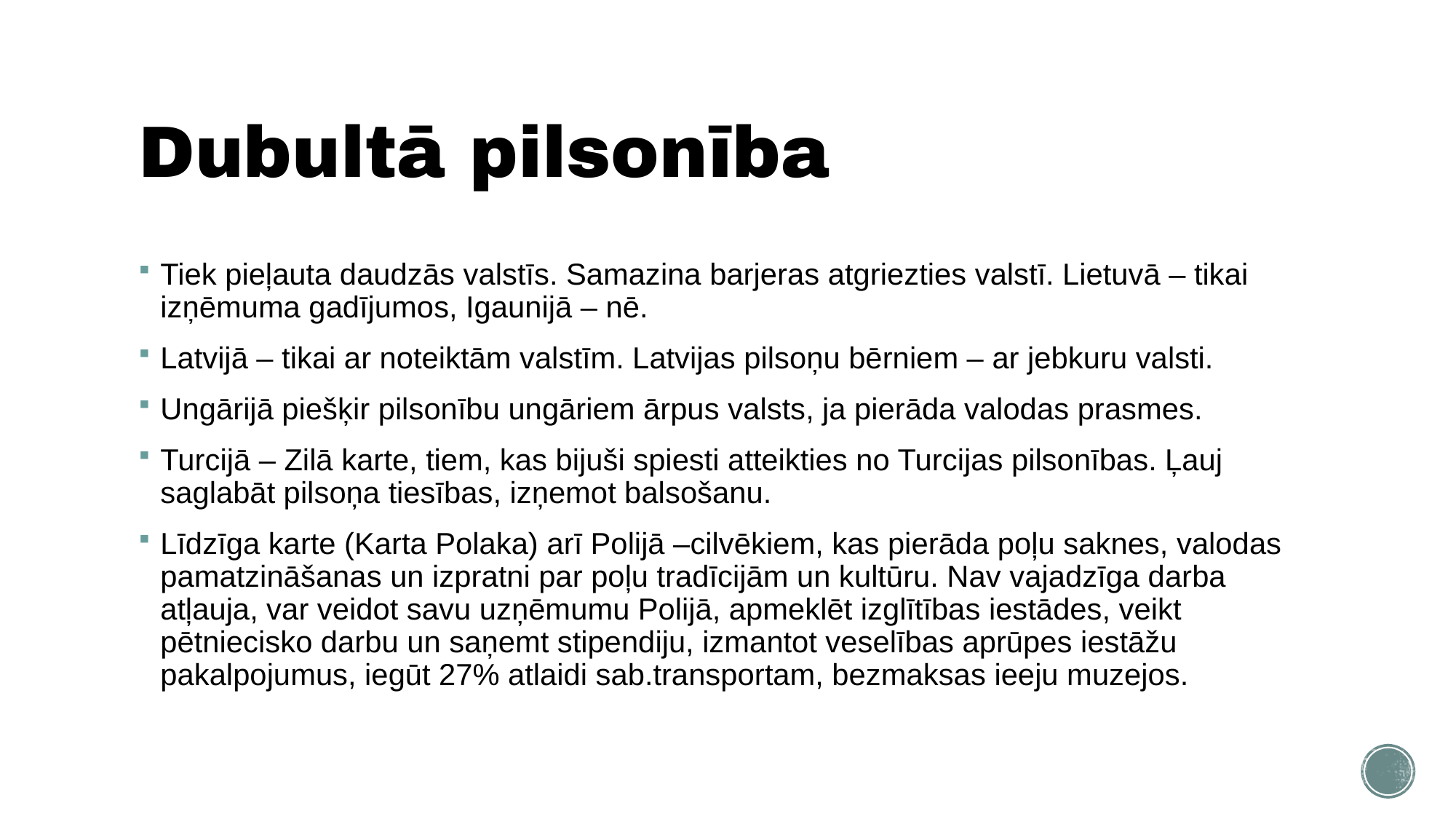

# Dubultā pilsonība
Tiek pieļauta daudzās valstīs. Samazina barjeras atgriezties valstī. Lietuvā – tikai izņēmuma gadījumos, Igaunijā – nē.
Latvijā – tikai ar noteiktām valstīm. Latvijas pilsoņu bērniem – ar jebkuru valsti.
Ungārijā piešķir pilsonību ungāriem ārpus valsts, ja pierāda valodas prasmes.
Turcijā – Zilā karte, tiem, kas bijuši spiesti atteikties no Turcijas pilsonības. Ļauj saglabāt pilsoņa tiesības, izņemot balsošanu.
Līdzīga karte (Karta Polaka) arī Polijā –cilvēkiem, kas pierāda poļu saknes, valodas pamatzināšanas un izpratni par poļu tradīcijām un kultūru. Nav vajadzīga darba atļauja, var veidot savu uzņēmumu Polijā, apmeklēt izglītības iestādes, veikt pētniecisko darbu un saņemt stipendiju, izmantot veselības aprūpes iestāžu pakalpojumus, iegūt 27% atlaidi sab.transportam, bezmaksas ieeju muzejos.